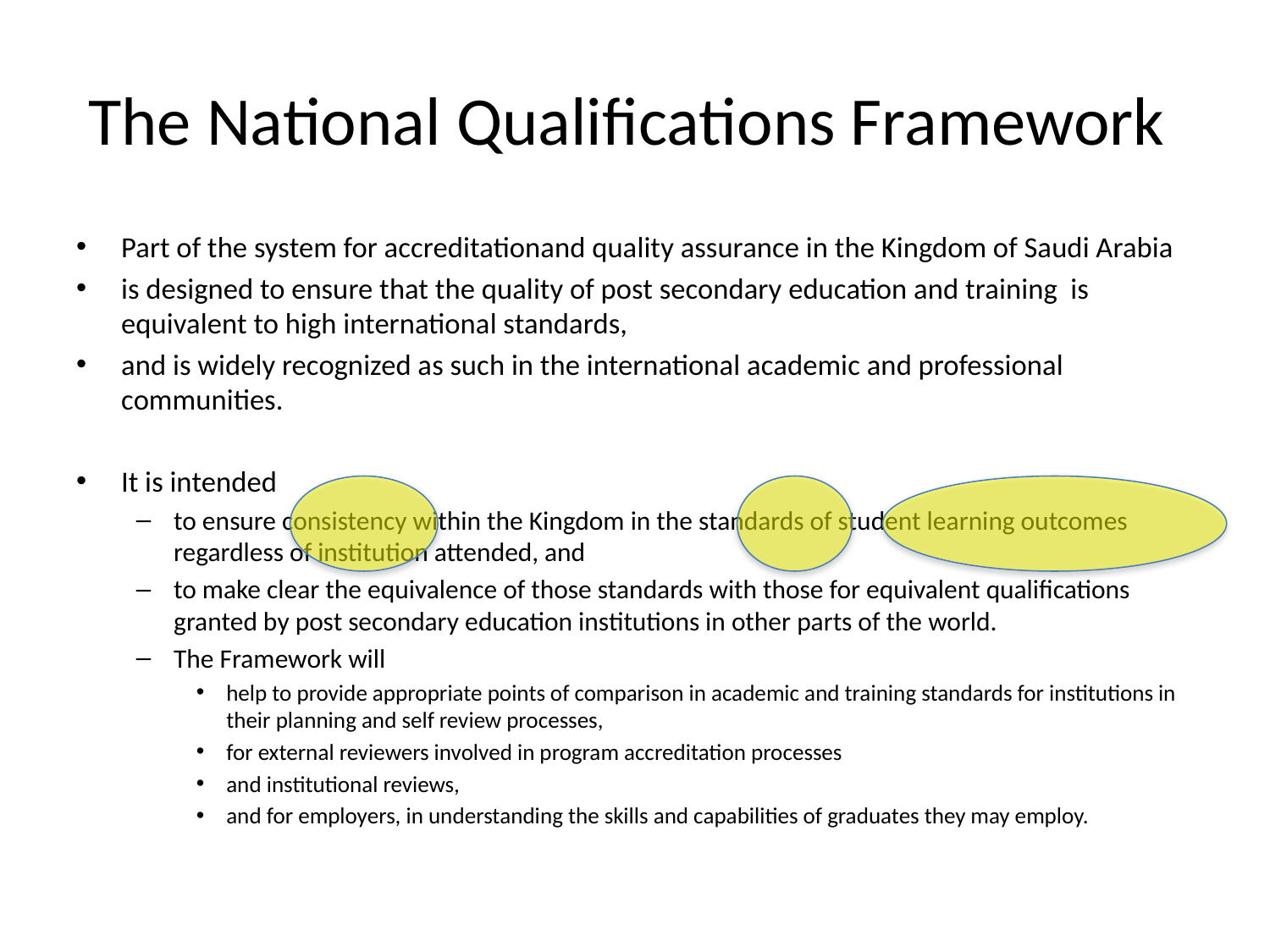

# The National Qualifications Framework
Part of the system for accreditationand quality assurance in the Kingdom of Saudi Arabia
is designed to ensure that the quality of post secondary education and training  is equivalent to high international standards,
and is widely recognized as such in the international academic and professional communities.

It is intended
to ensure consistency within the Kingdom in the standards of student learning outcomes regardless of institution attended, and
to make clear the equivalence of those standards with those for equivalent qualifications granted by post secondary education institutions in other parts of the world.
The Framework will
help to provide appropriate points of comparison in academic and training standards for institutions in their planning and self review processes,
for external reviewers involved in program accreditation processes
and institutional reviews,
and for employers, in understanding the skills and capabilities of graduates they may employ.